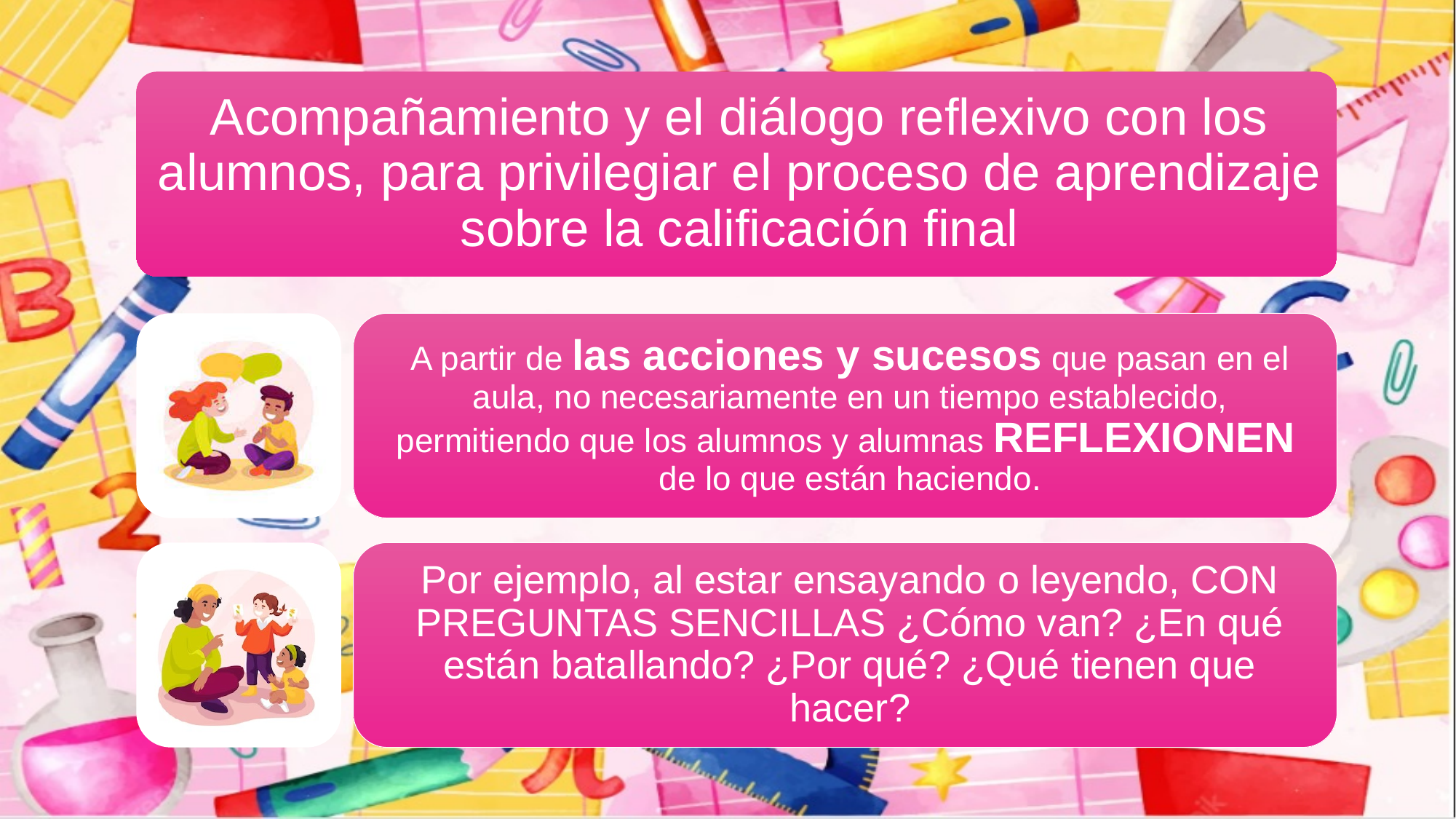

Acompañamiento y el diálogo reflexivo con los alumnos, para privilegiar el proceso de aprendizaje sobre la calificación final
A partir de las acciones y sucesos que pasan en el aula, no necesariamente en un tiempo establecido, permitiendo que los alumnos y alumnas REFLEXIONEN  de lo que están haciendo.
Por ejemplo, al estar ensayando o leyendo, CON PREGUNTAS SENCILLAS ¿Cómo van? ¿En qué están batallando? ¿Por qué? ¿Qué tienen que hacer?